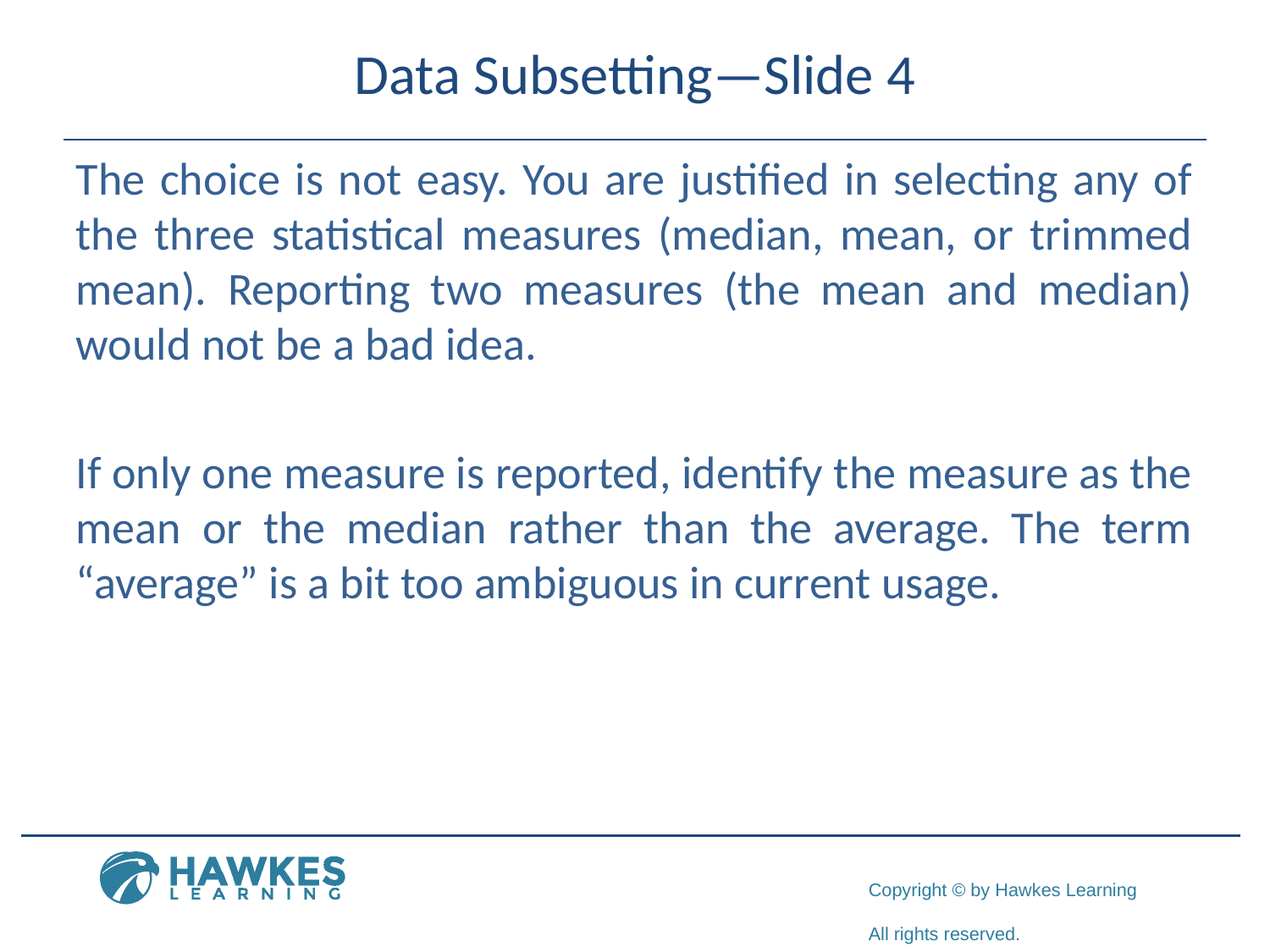

# Data Subsetting—Slide 4
The choice is not easy. You are justified in selecting any of the three statistical measures (median, mean, or trimmed mean). Reporting two measures (the mean and median) would not be a bad idea.

If only one measure is reported, identify the measure as the mean or the median rather than the average. The term “average” is a bit too ambiguous in current usage.